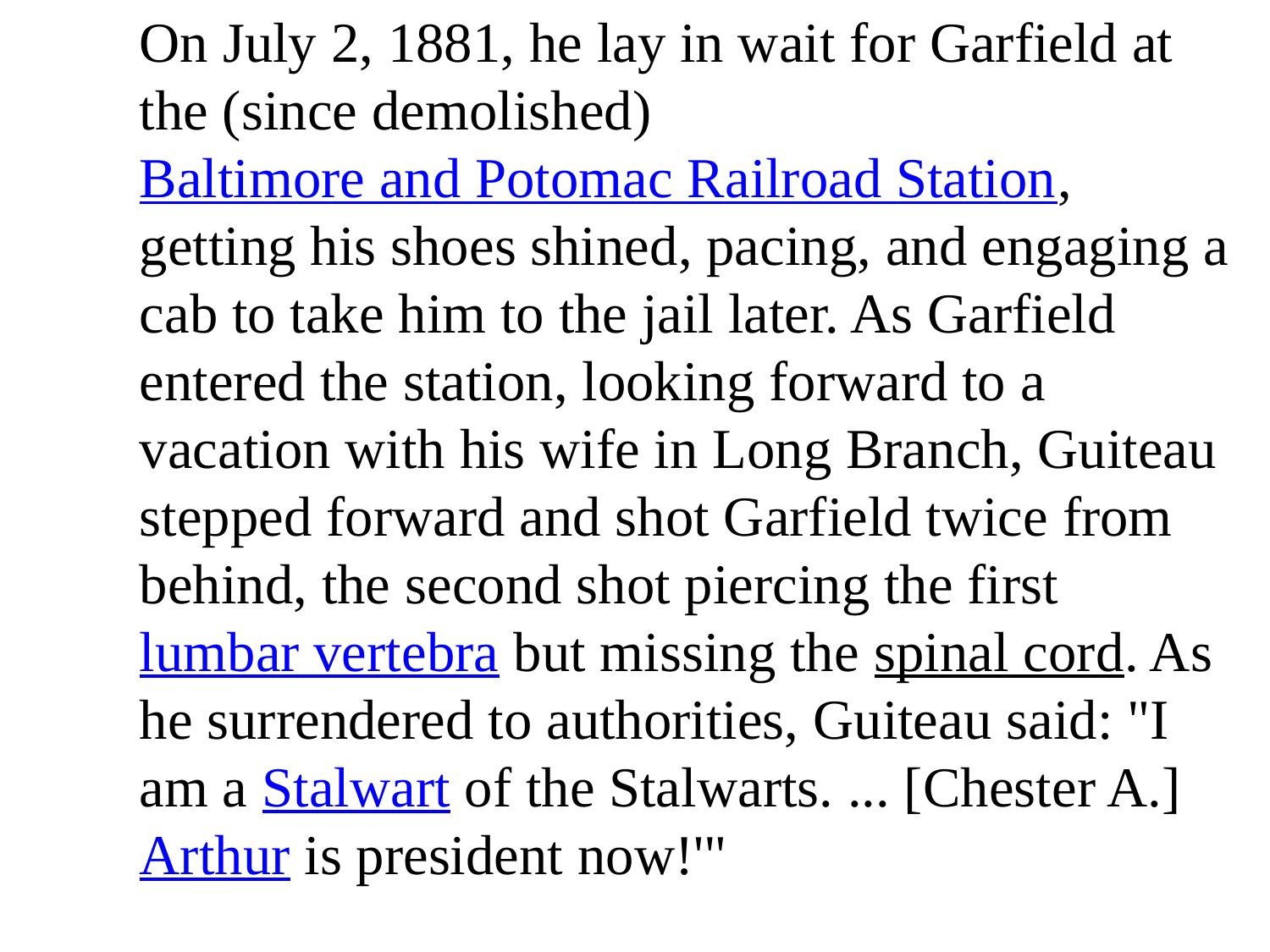

On July 2, 1881, he lay in wait for Garfield at the (since demolished) Baltimore and Potomac Railroad Station, getting his shoes shined, pacing, and engaging a cab to take him to the jail later. As Garfield entered the station, looking forward to a vacation with his wife in Long Branch, Guiteau stepped forward and shot Garfield twice from behind, the second shot piercing the first lumbar vertebra but missing the spinal cord. As he surrendered to authorities, Guiteau said: "I am a Stalwart of the Stalwarts. ... [Chester A.] Arthur is president now!'"